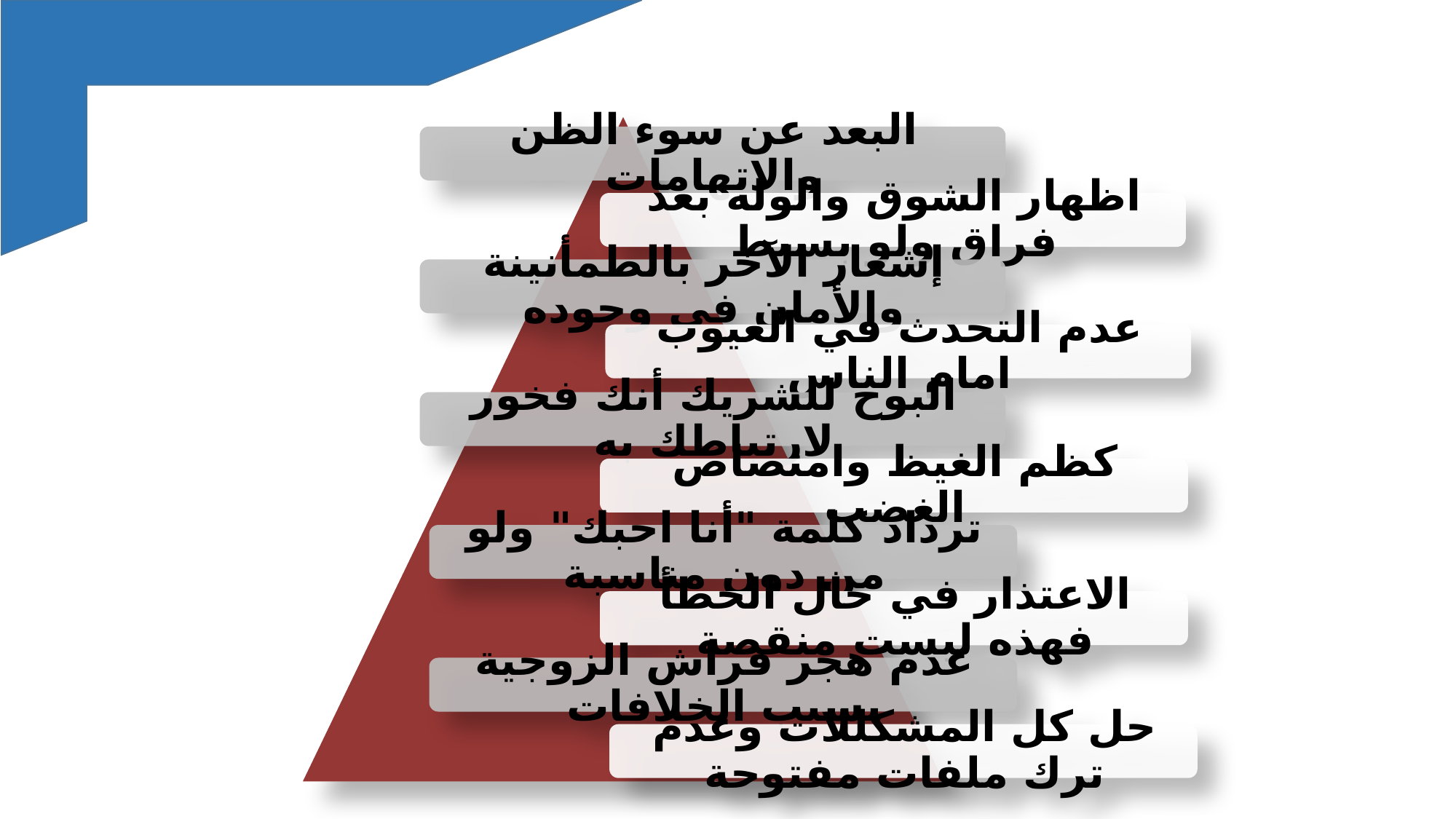

البعد عن سوء الظن والاتهامات
اظهار الشوق والوله بعد فراق ولو بسيط
إشعار الآخر بالطمأنينة والأمان في وجوده
عدم التحدث في العيوب امام الناس
البوح للشريك أنك فخور لارتباطك به
كظم الغيظ وامتصاص الغضب
ترداد كلمة "أنا احبك" ولو من دون مناسبة
الاعتذار في حال الخطأ فهذه ليست منقصة
عدم هجر فراش الزوجية بسبب الخلافات
حل كل المشكللات وعدم ترك ملفات مفتوحة